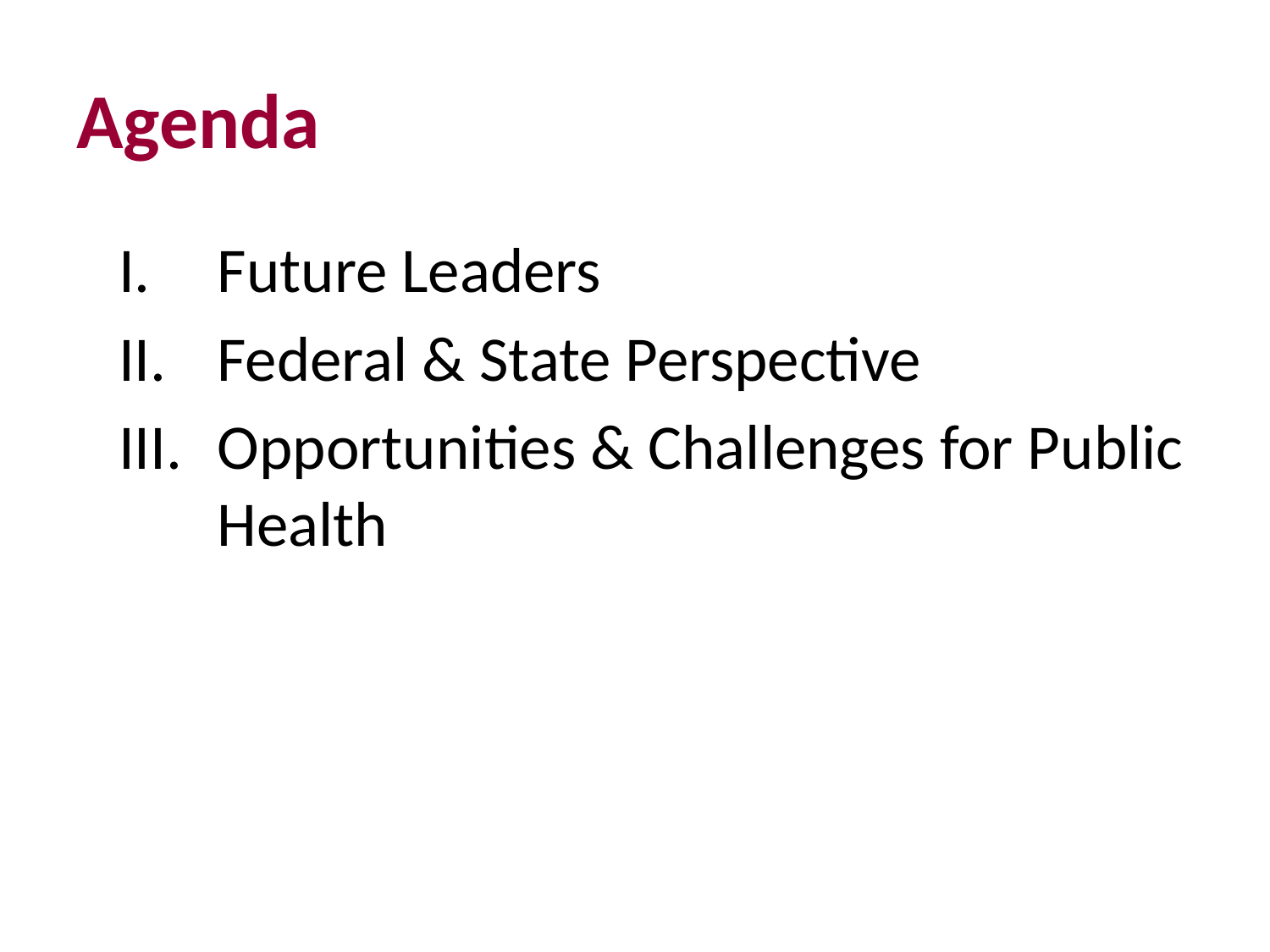

Agenda
Future Leaders
Federal & State Perspective
Opportunities & Challenges for Public Health